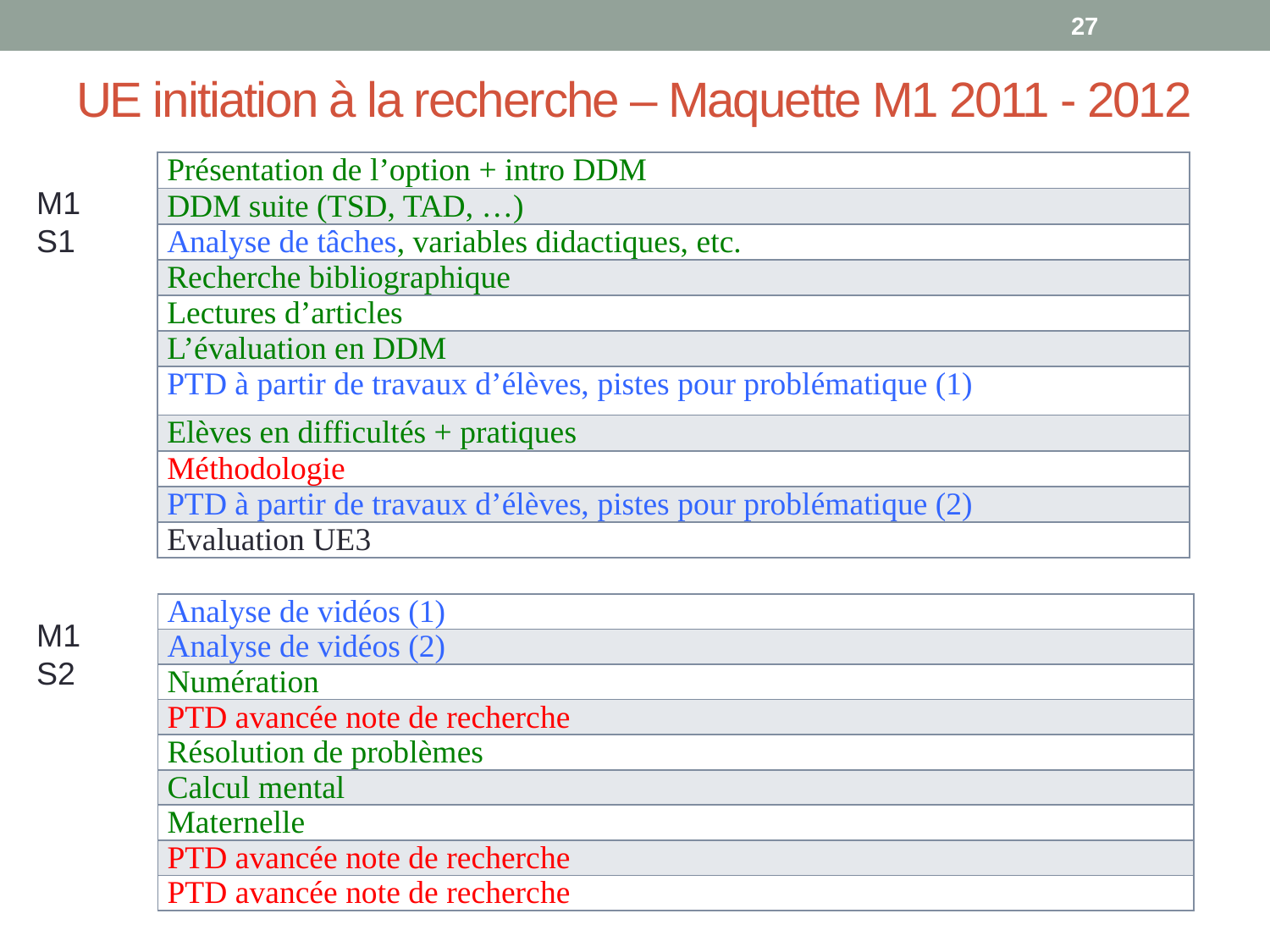

27
# UE initiation à la recherche – Maquette M1 2011 - 2012
| Présentation de l’option + intro DDM |
| --- |
| DDM suite (TSD, TAD, …) |
| Analyse de tâches, variables didactiques, etc. |
| Recherche bibliographique |
| Lectures d’articles |
| L’évaluation en DDM |
| PTD à partir de travaux d’élèves, pistes pour problématique (1) |
| Elèves en difficultés + pratiques |
| Méthodologie |
| PTD à partir de travaux d’élèves, pistes pour problématique (2) |
| Evaluation UE3 |
M1 S1
| Analyse de vidéos (1) |
| --- |
| Analyse de vidéos (2) |
| Numération |
| PTD avancée note de recherche |
| Résolution de problèmes |
| Calcul mental |
| Maternelle |
| PTD avancée note de recherche |
| PTD avancée note de recherche |
M1 S2